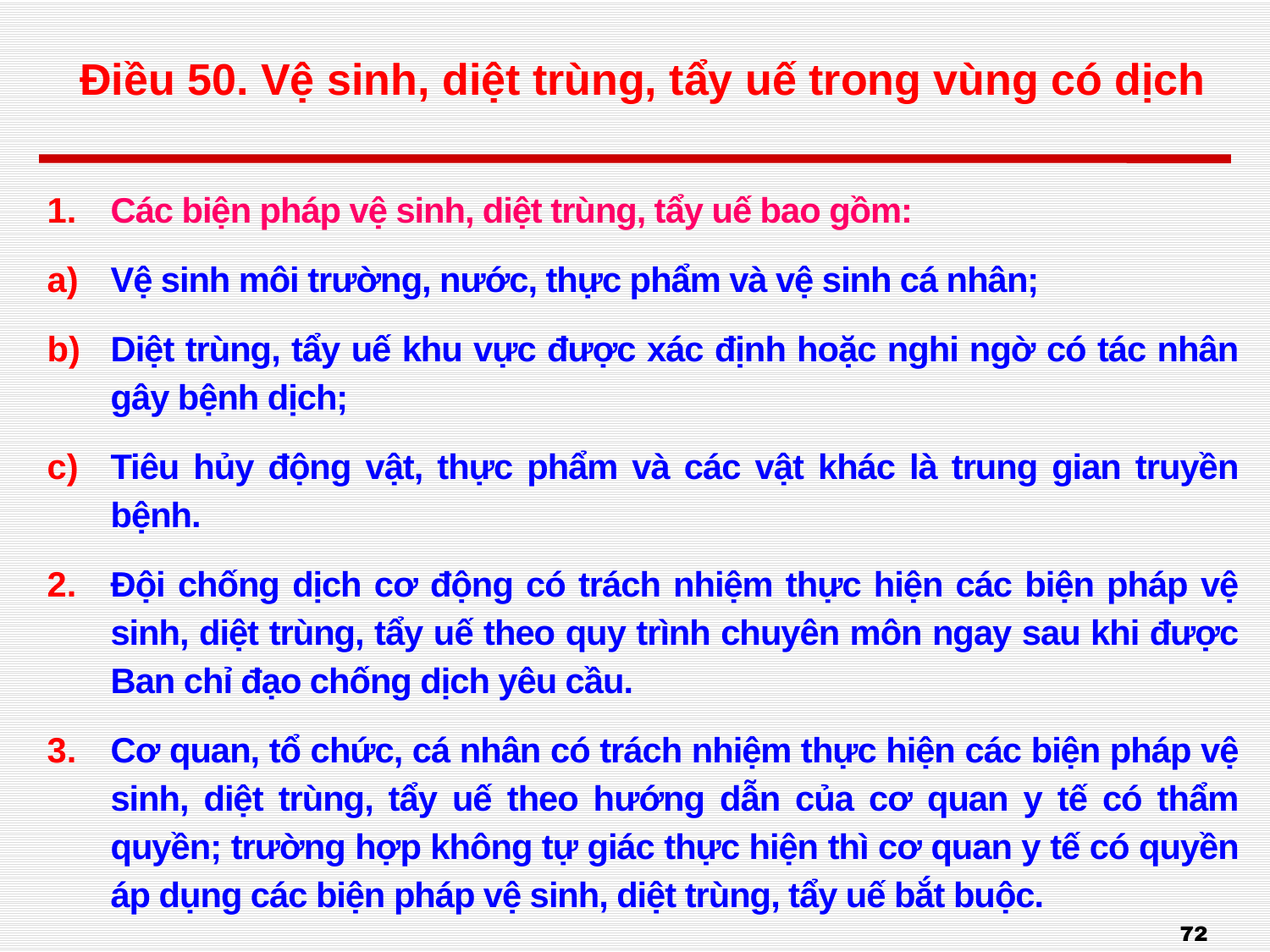

# Điều 50. Vệ sinh, diệt trùng, tẩy uế trong vùng có dịch
Các biện pháp vệ sinh, diệt trùng, tẩy uế bao gồm:
Vệ sinh môi trường, nước, thực phẩm và vệ sinh cá nhân;
Diệt trùng, tẩy uế khu vực được xác định hoặc nghi ngờ có tác nhân gây bệnh dịch;
Tiêu hủy động vật, thực phẩm và các vật khác là trung gian truyền bệnh.
Đội chống dịch cơ động có trách nhiệm thực hiện các biện pháp vệ sinh, diệt trùng, tẩy uế theo quy trình chuyên môn ngay sau khi được Ban chỉ đạo chống dịch yêu cầu.
Cơ quan, tổ chức, cá nhân có trách nhiệm thực hiện các biện pháp vệ sinh, diệt trùng, tẩy uế theo hướng dẫn của cơ quan y tế có thẩm quyền; trường hợp không tự giác thực hiện thì cơ quan y tế có quyền áp dụng các biện pháp vệ sinh, diệt trùng, tẩy uế bắt buộc.